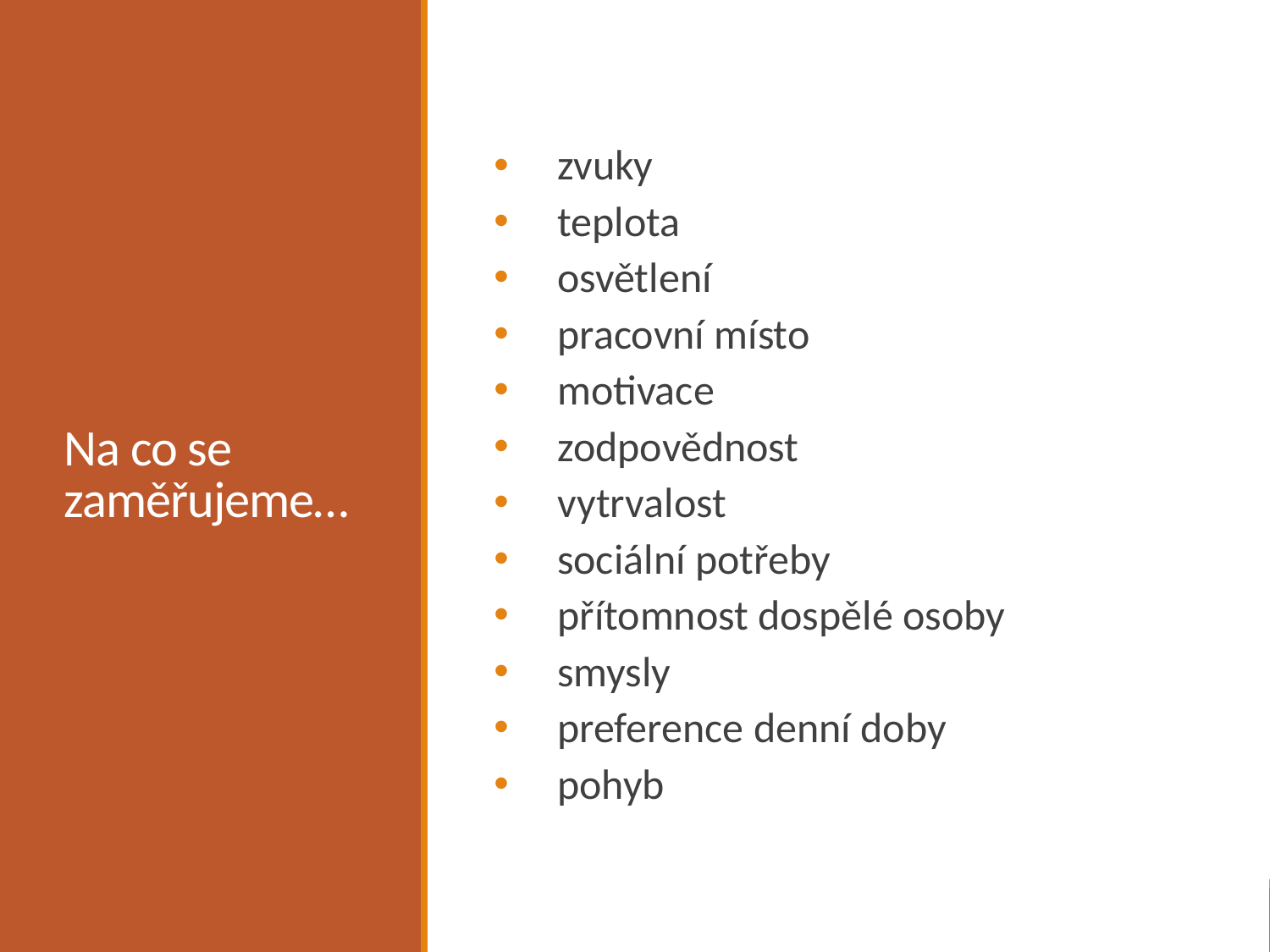

# Na co se zaměřujeme…
zvuky
teplota
osvětlení
pracovní místo
motivace
zodpovědnost
vytrvalost
sociální potřeby
přítomnost dospělé osoby
smysly
preference denní doby
pohyb